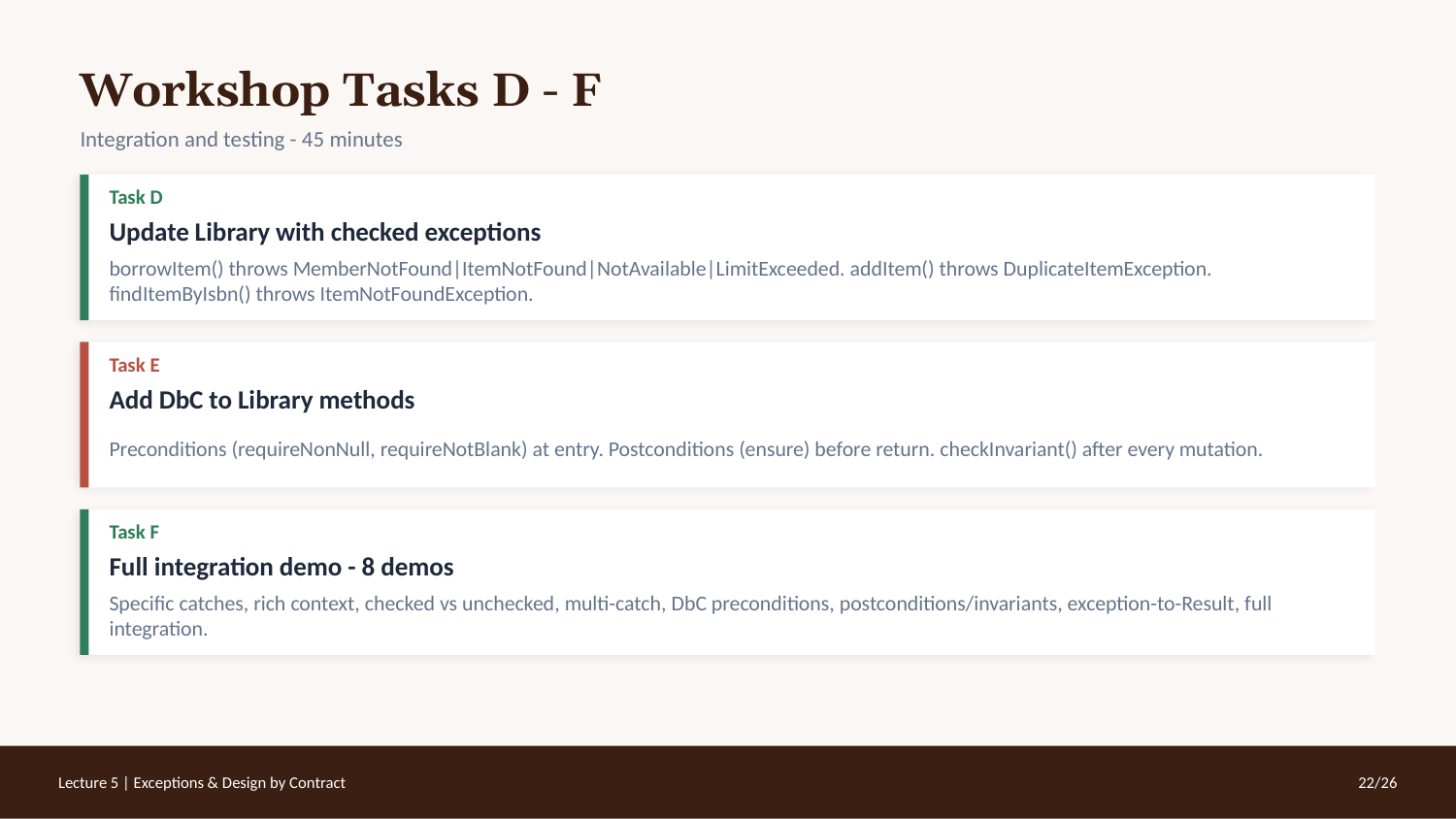

Workshop Tasks D - F
Integration and testing - 45 minutes

Task D
Update Library with checked exceptions
borrowItem() throws MemberNotFound|ItemNotFound|NotAvailable|LimitExceeded. addItem() throws DuplicateItemException. findItemByIsbn() throws ItemNotFoundException.

Task E
Add DbC to Library methods
Preconditions (requireNonNull, requireNotBlank) at entry. Postconditions (ensure) before return. checkInvariant() after every mutation.

Task F
Full integration demo - 8 demos
Specific catches, rich context, checked vs unchecked, multi-catch, DbC preconditions, postconditions/invariants, exception-to-Result, full integration.

Lecture 5 | Exceptions & Design by Contract
22/26